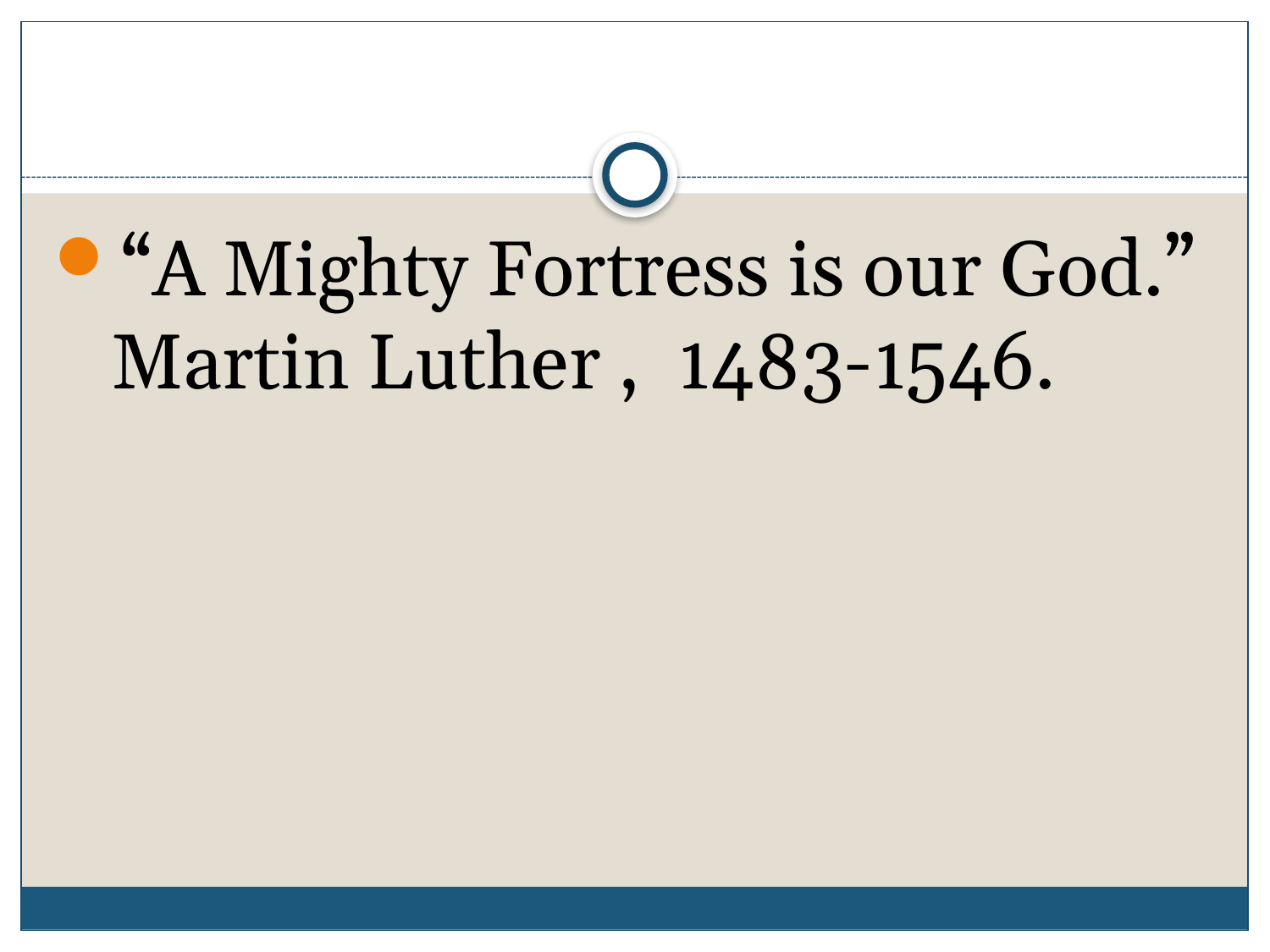

#
“A Mighty Fortress is our God.”  Martin Luther ,  1483-1546.